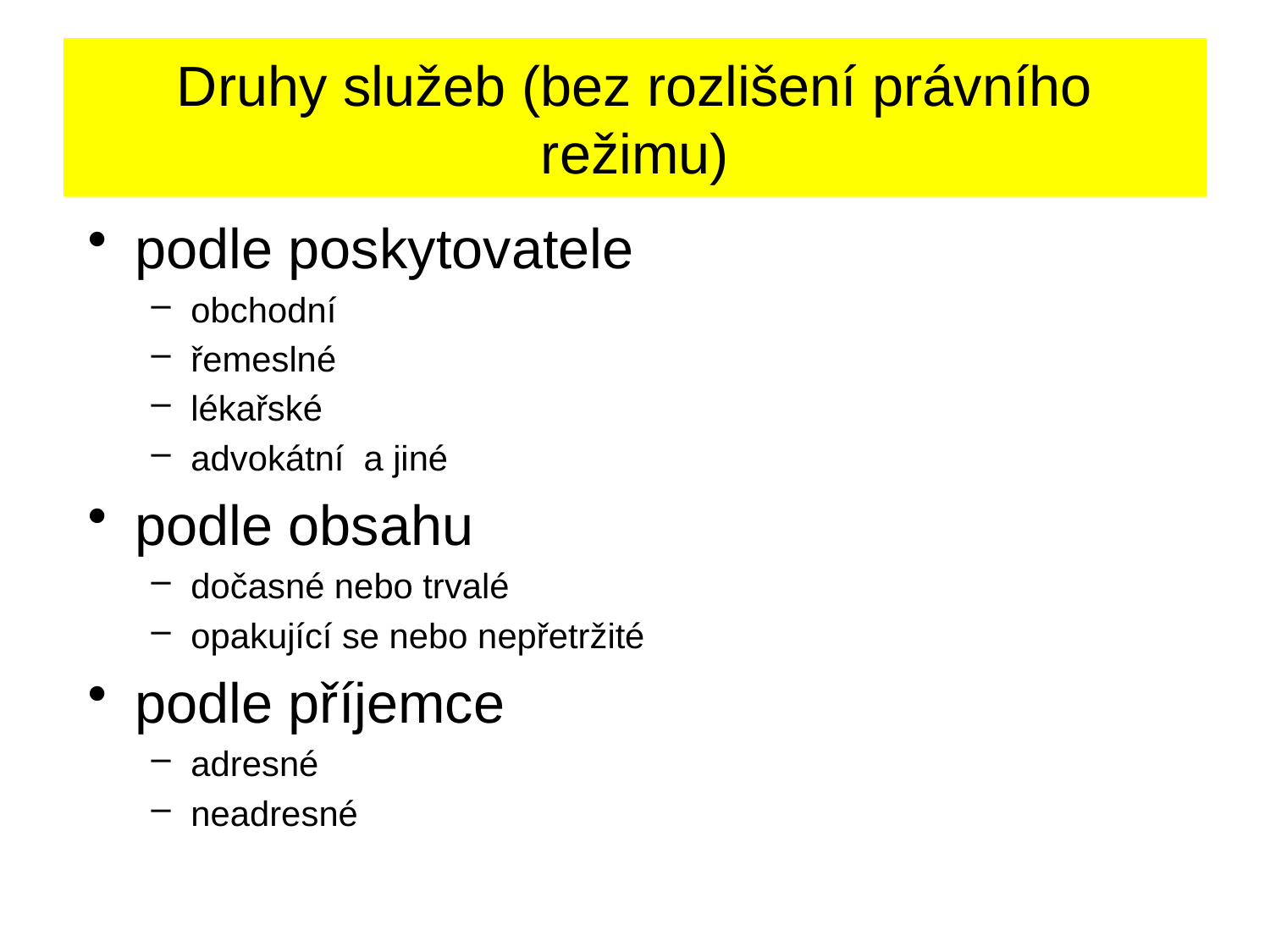

# Druhy služeb (bez rozlišení právního režimu)
podle poskytovatele
obchodní
řemeslné
lékařské
advokátní  a jiné
podle obsahu
dočasné nebo trvalé
opakující se nebo nepřetržité
podle příjemce
adresné
neadresné